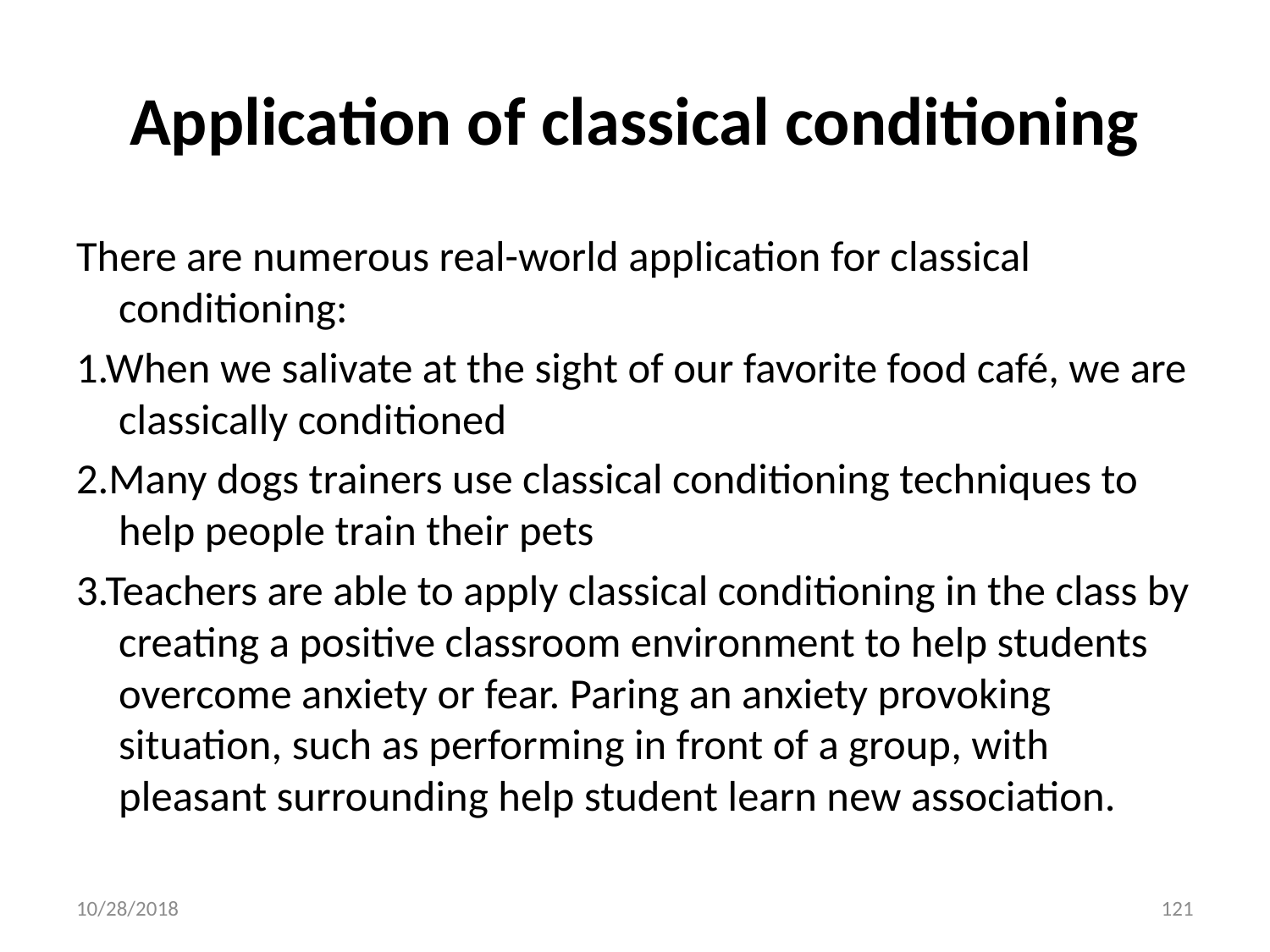

# Application of classical conditioning
There are numerous real-world application for classical conditioning:
1.When we salivate at the sight of our favorite food café, we are classically conditioned
2.Many dogs trainers use classical conditioning techniques to help people train their pets
3.Teachers are able to apply classical conditioning in the class by creating a positive classroom environment to help students overcome anxiety or fear. Paring an anxiety provoking situation, such as performing in front of a group, with pleasant surrounding help student learn new association.
10/28/2018
121